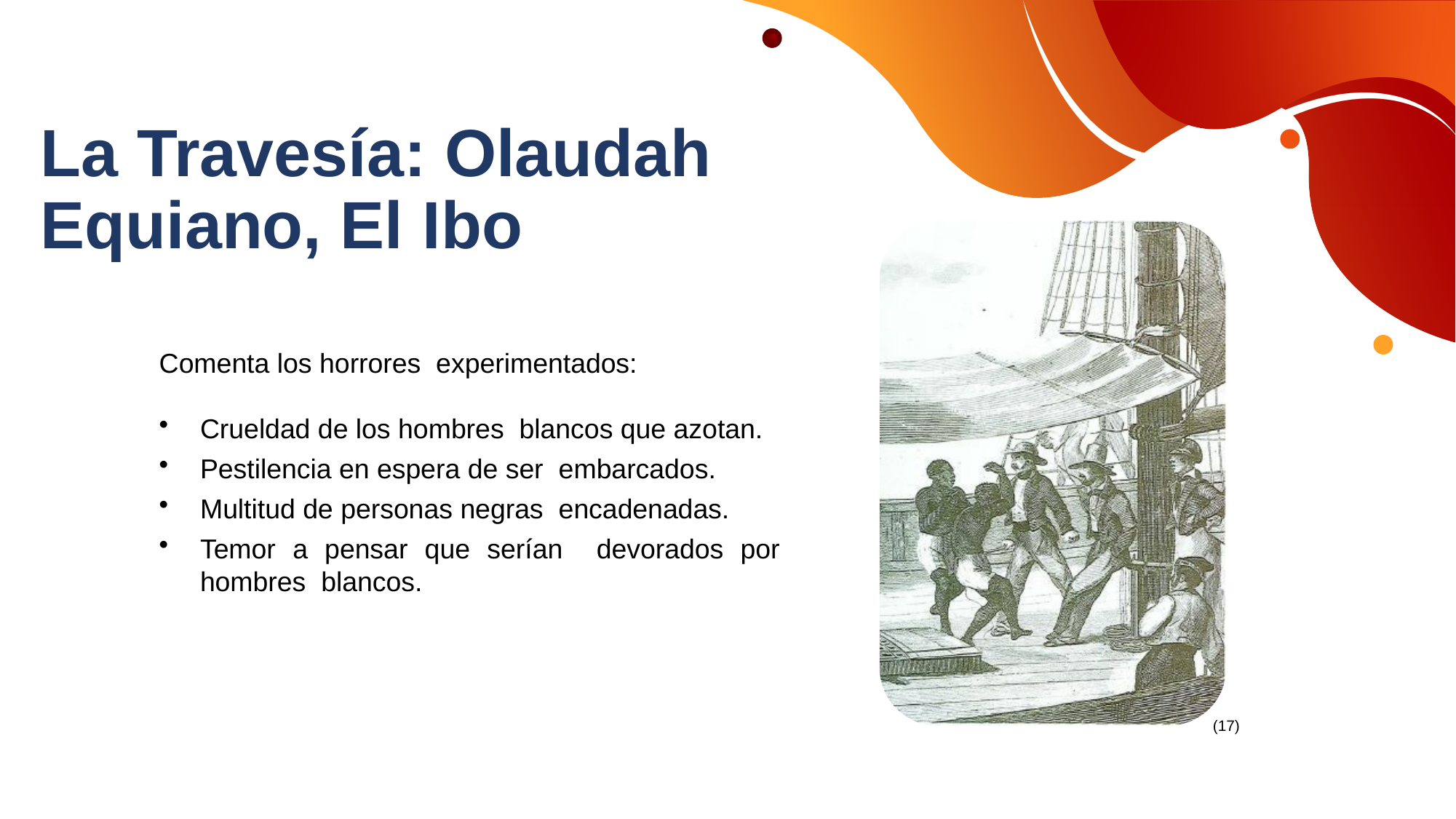

La Travesía: Olaudah Equiano, El Ibo

(17)
Comenta los horrores  experimentados:

Crueldad de los hombres  blancos que azotan.
Pestilencia en espera de ser  embarcados.
Multitud de personas negras  encadenadas.
Temor a pensar que serían  devorados por hombres  blancos.